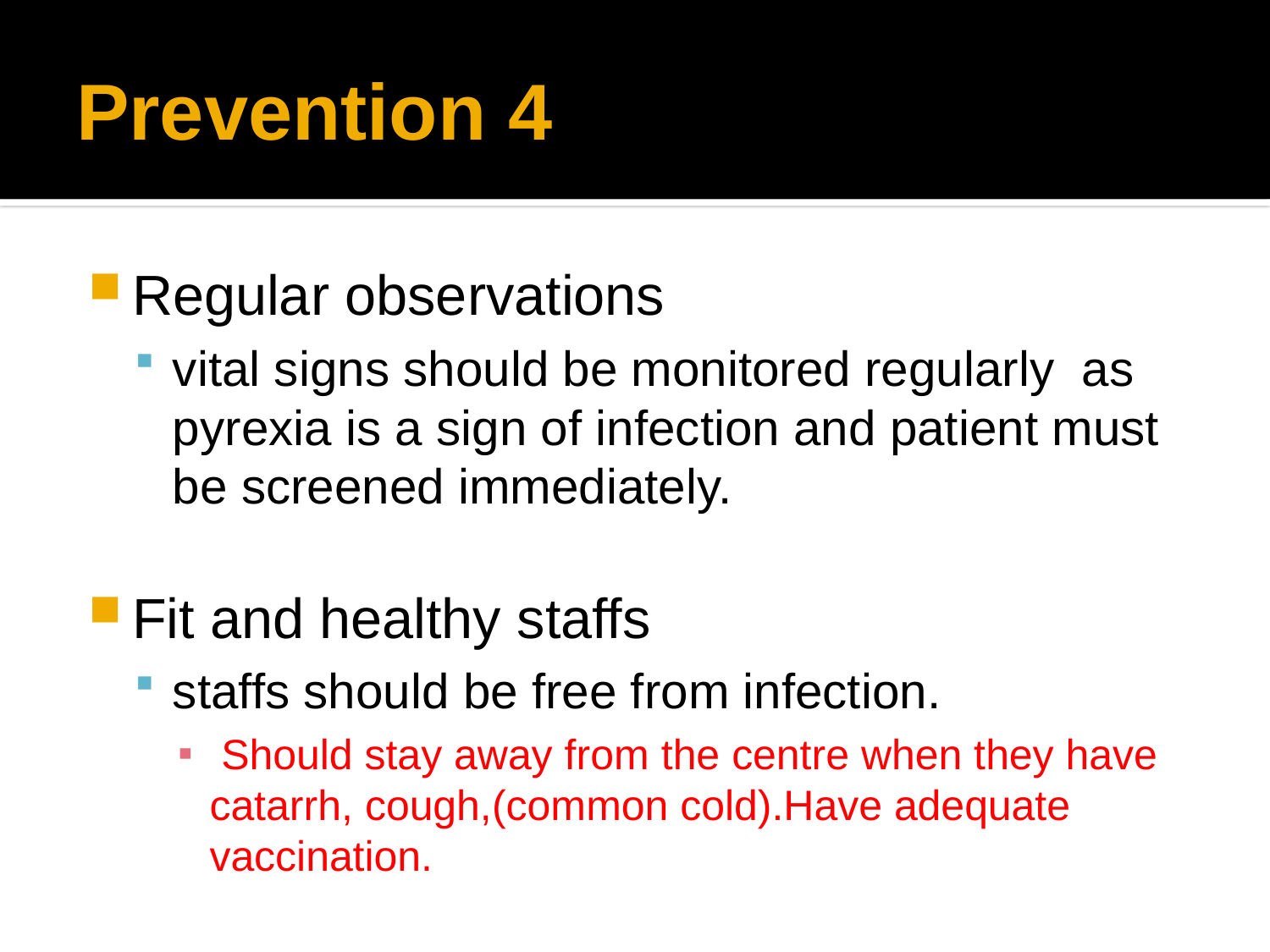

# Prevention 4
Regular observations
vital signs should be monitored regularly  as pyrexia is a sign of infection and patient must be screened immediately.

Fit and healthy staffs
staffs should be free from infection.
 Should stay away from the centre when they have catarrh, cough,(common cold).Have adequate vaccination.